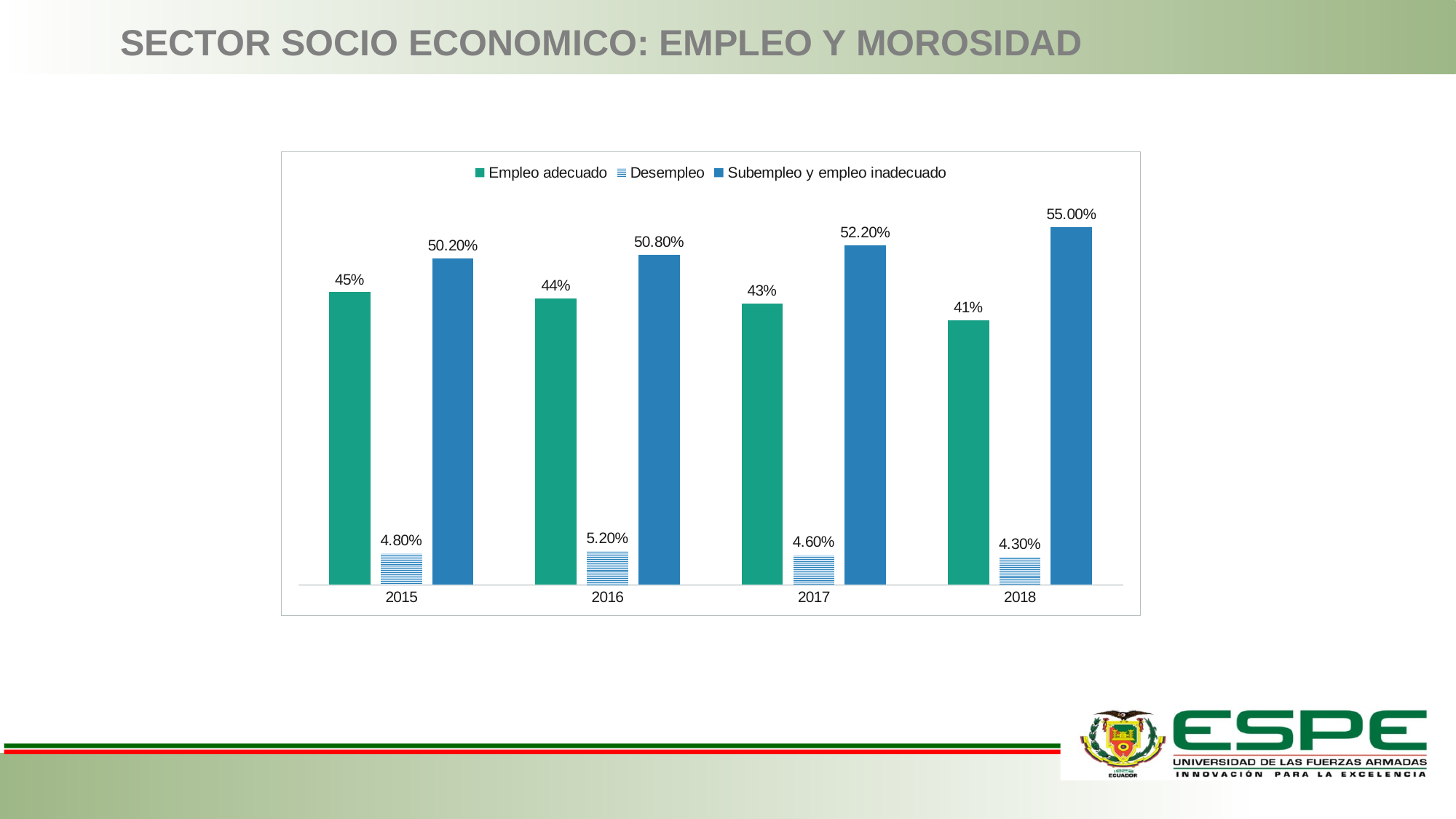

SECTOR SOCIO ECONOMICO: EMPLEO Y MOROSIDAD

### Chart

| Category | Empleo adecuado | Desempleo | Subempleo y empleo inadecuado |
|---|---|---|---|
| 2015 | 0.45 | 0.048 | 0.502 |
| 2016 | 0.44 | 0.052 | 0.508 |
| 2017 | 0.432 | 0.046 | 0.522 |
| 2018 | 0.407 | 0.043 | 0.55 |